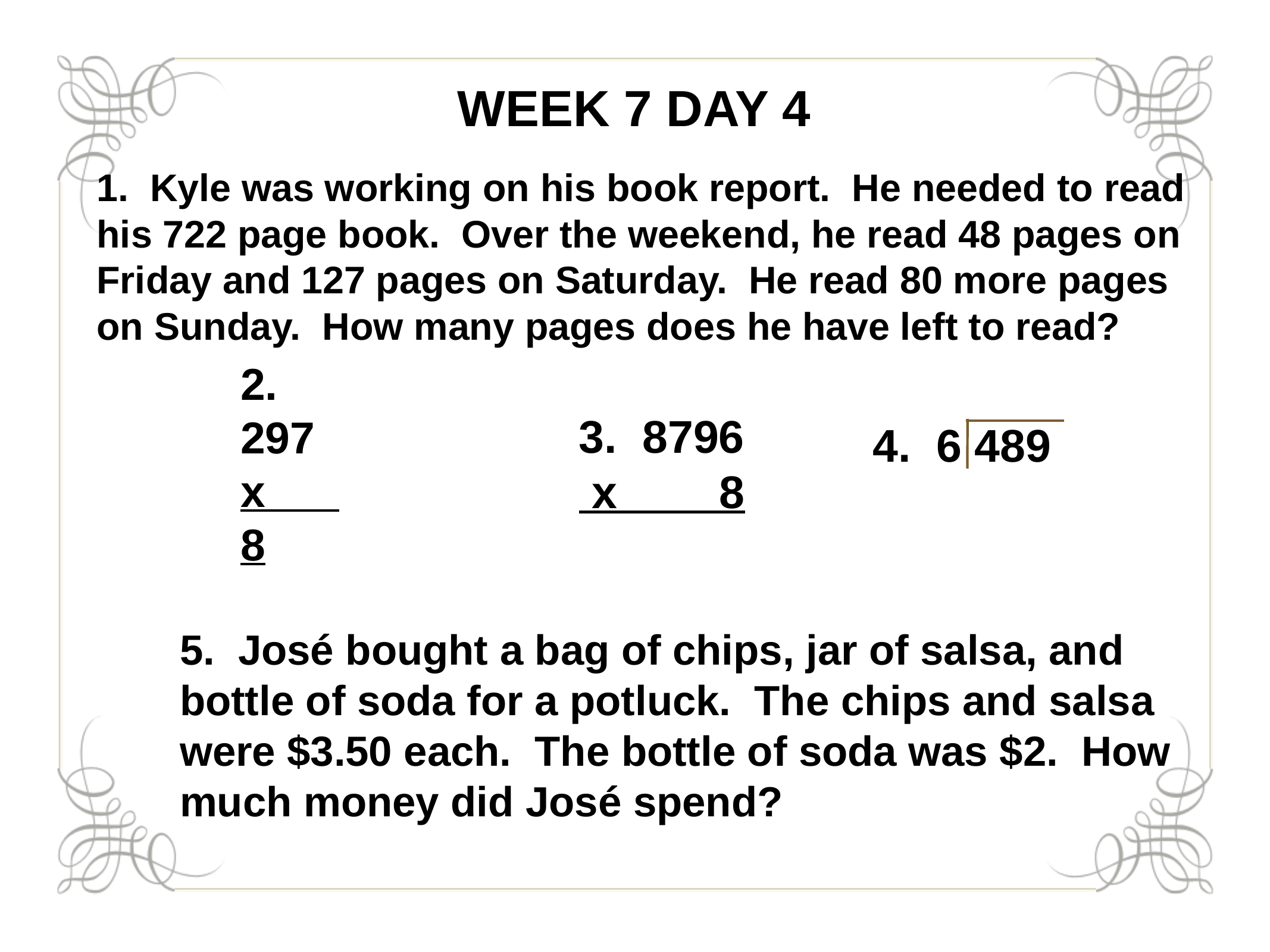

# Week 7 Day 4
1.  Kyle was working on his book report.  He needed to read his 722 page book.  Over the weekend, he read 48 pages on Friday and 127 pages on Saturday.  He read 80 more pages on Sunday.  How many pages does he have left to read?
2.  297
x       8
3.  8796
 x        8
4.  6 489

5.  José bought a bag of chips, jar of salsa, and bottle of soda for a potluck.  The chips and salsa were $3.50 each.  The bottle of soda was $2.  How much money did José spend?
P